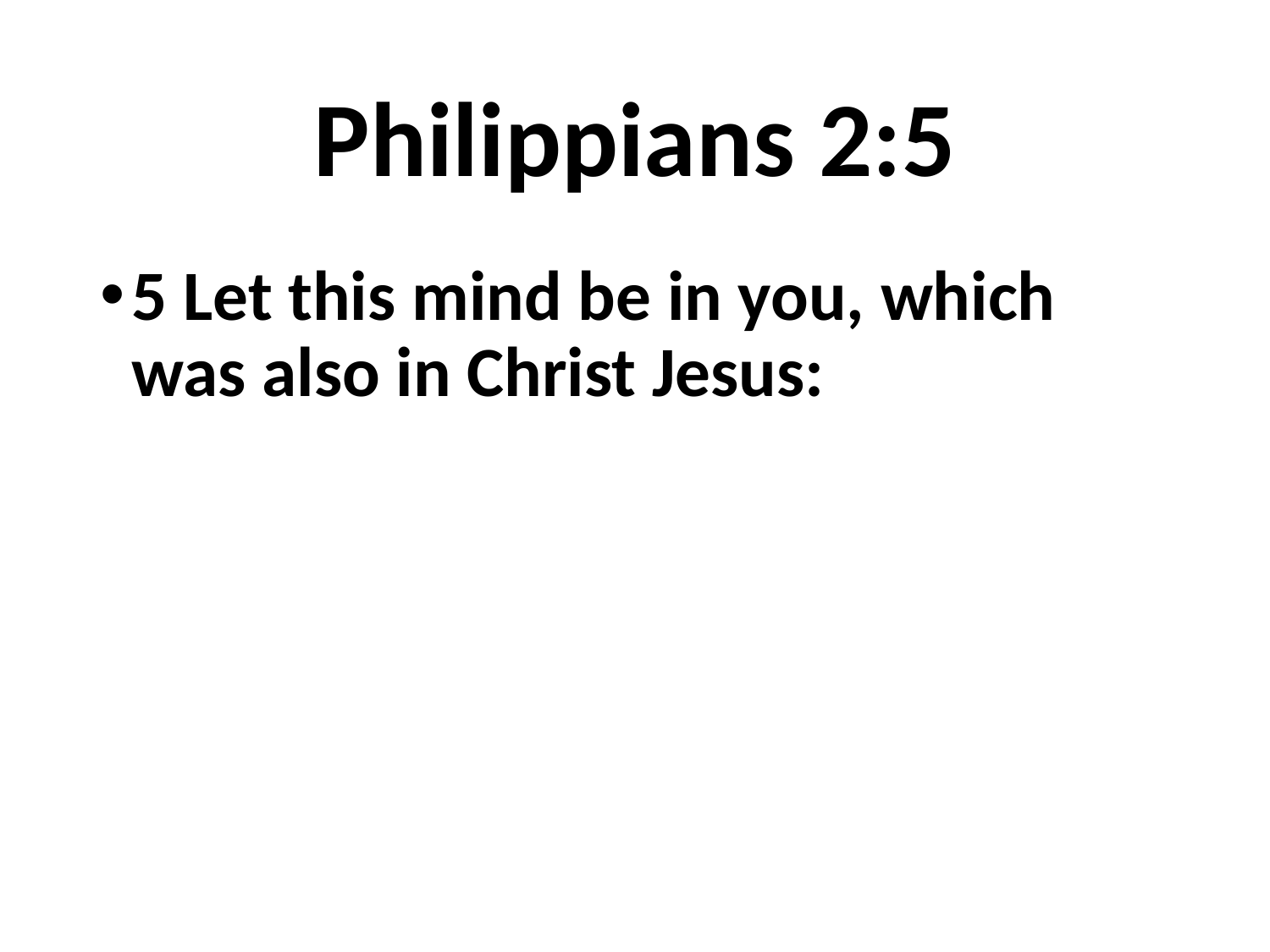

# Philippians 2:5
5 Let this mind be in you, which was also in Christ Jesus: